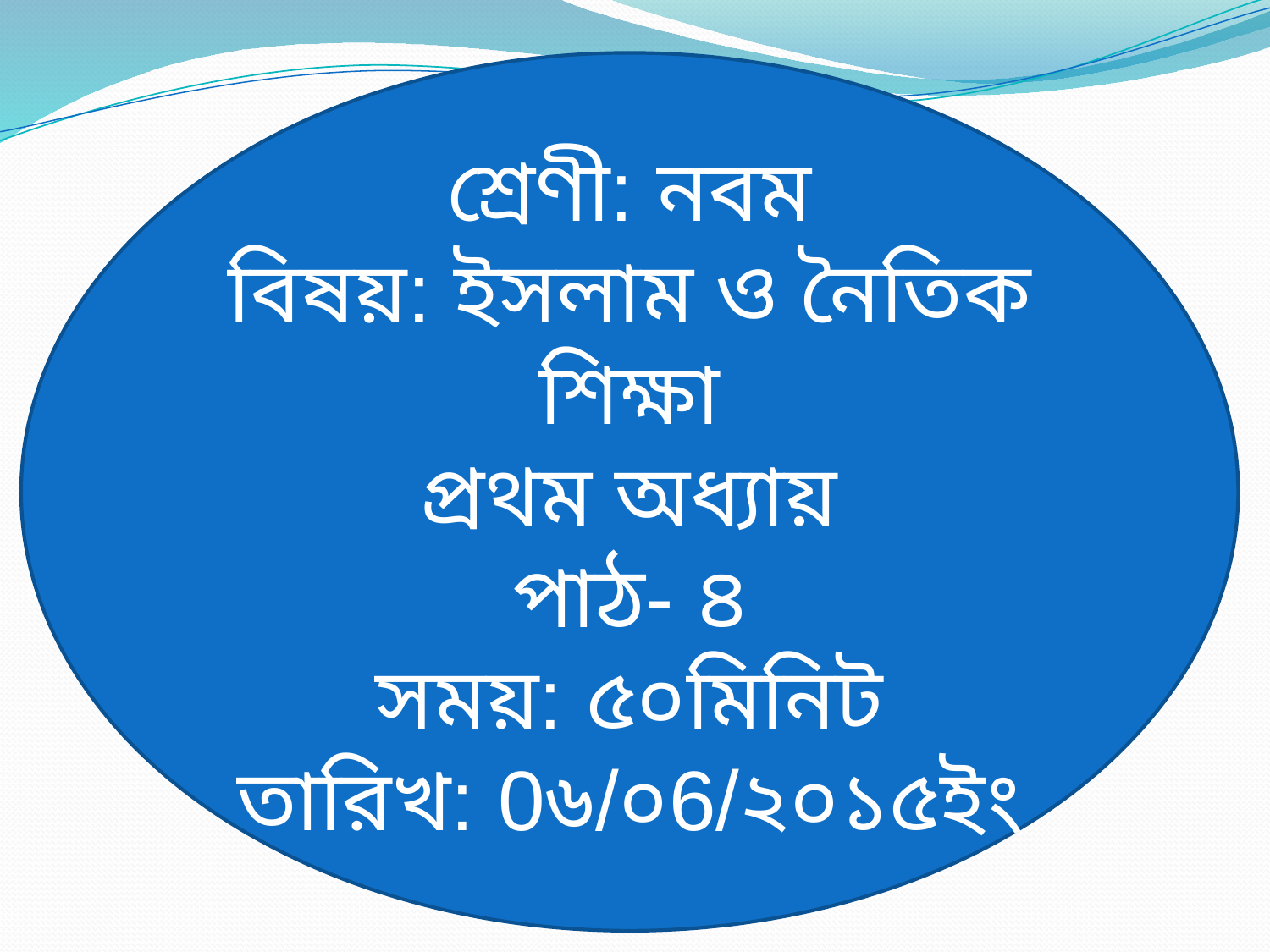

শ্রেণী: নবম
বিষয়: ইসলাম ও নৈতিক শিক্ষা
প্রথম অধ্যায়
পাঠ- ৪
সময়: ৫০মিনিট
তারিখ: 0৬/০6/২০১৫ইং